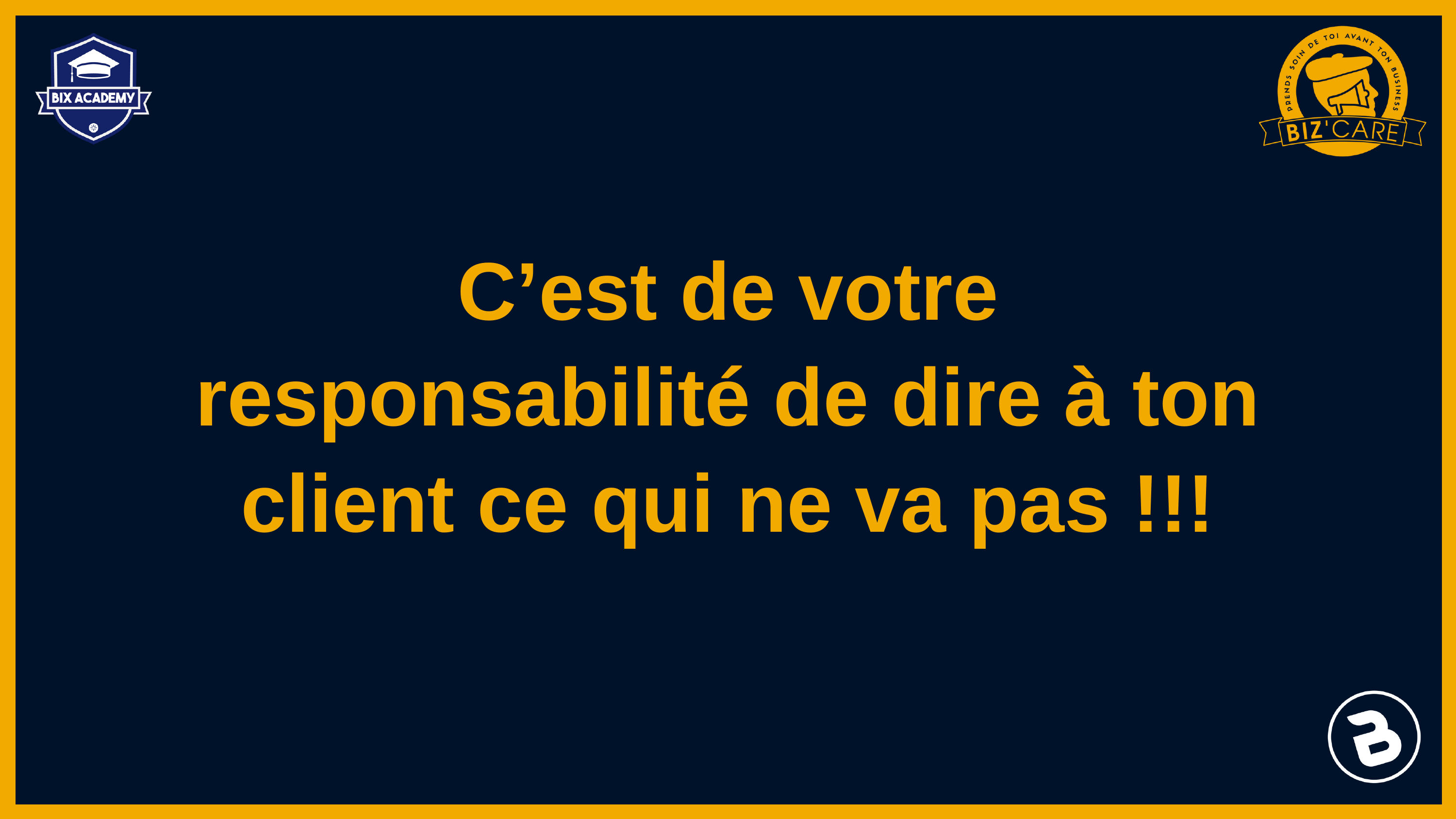

C’est de votre responsabilité de dire à ton client ce qui ne va pas !!!